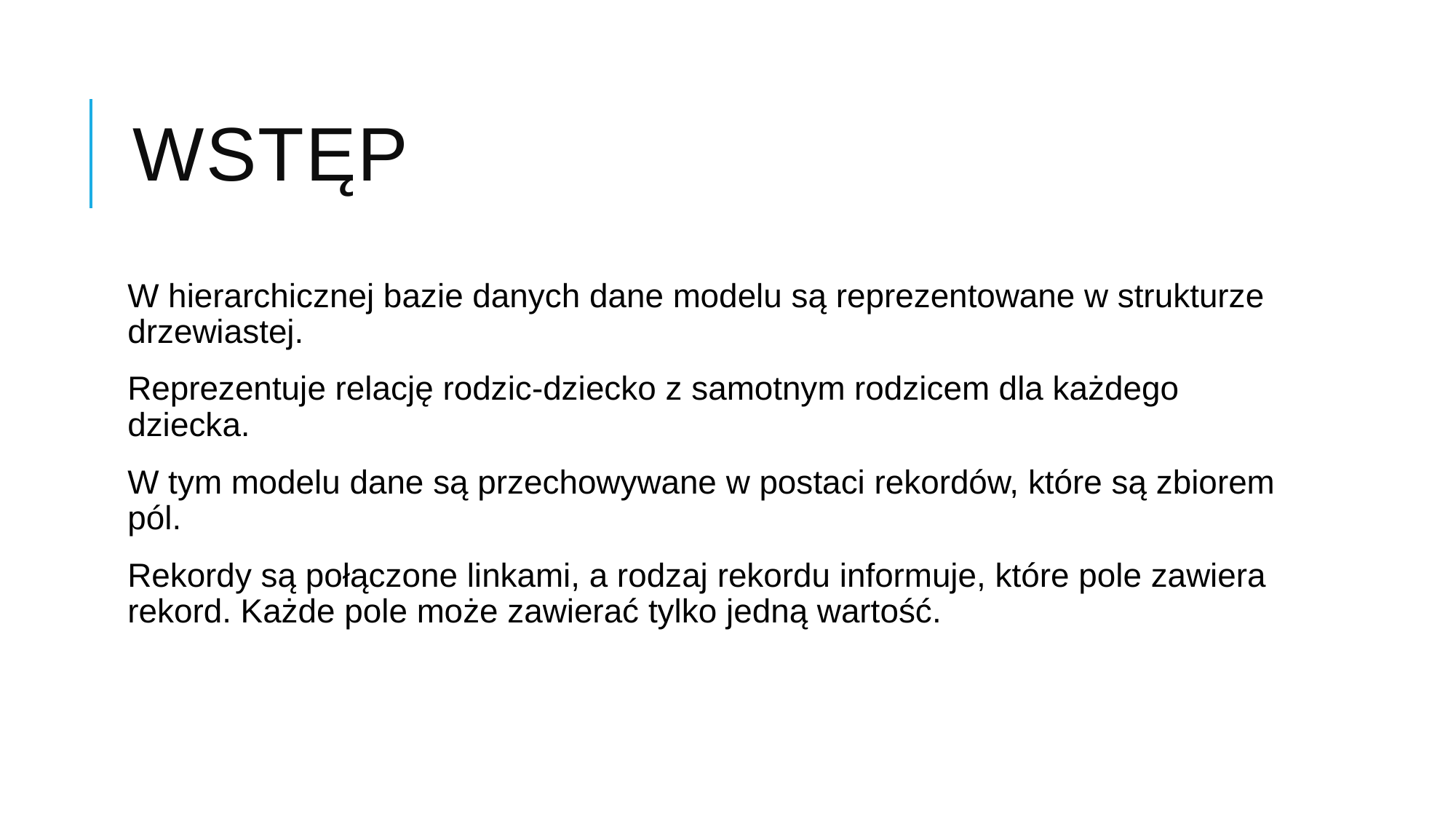

# Wstęp
W hierarchicznej bazie danych dane modelu są reprezentowane w strukturze drzewiastej.
Reprezentuje relację rodzic-dziecko z samotnym rodzicem dla każdego dziecka.
W tym modelu dane są przechowywane w postaci rekordów, które są zbiorem pól.
Rekordy są połączone linkami, a rodzaj rekordu informuje, które pole zawiera rekord. Każde pole może zawierać tylko jedną wartość.